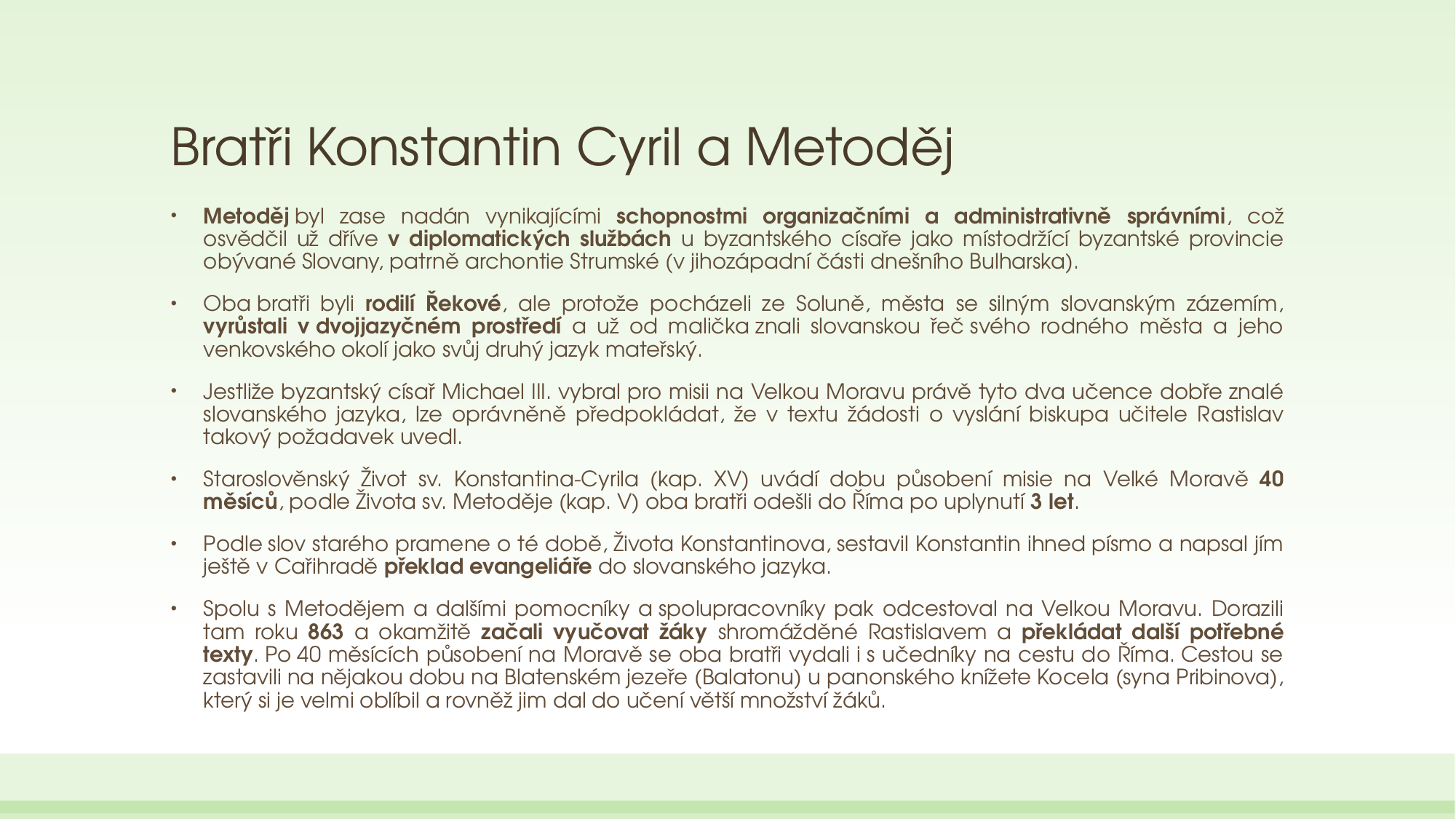

# Bratři Konstantin Cyril a Metoděj
Metoděj byl zase nadán vynikajícími schopnostmi organizačními a administrativně správními, což osvědčil už dříve v diplomatických službách u byzantského císaře jako místodržící byzantské provincie obývané Slovany, patrně archontie Strumské (v jihozápadní části dnešního Bulharska).
Oba bratři byli rodilí Řekové, ale protože pocházeli ze Soluně, města se silným slovanským zázemím, vyrůstali v dvojjazyčném prostředí a už od malička znali slovanskou řeč svého rodného města a jeho venkovského okolí jako svůj druhý jazyk mateřský.
Jestliže byzantský císař Michael III. vybral pro misii na Velkou Moravu právě tyto dva učence dobře znalé slovanského jazyka, lze oprávněně předpokládat, že v textu žádosti o vyslání biskupa učitele Rastislav takový požadavek uvedl.
Staroslověnský Život sv. Konstantina-Cyrila (kap. XV) uvádí dobu působení misie na Velké Moravě 40 měsíců, podle Života sv. Metoděje (kap. V) oba bratři odešli do Říma po uplynutí 3 let.
Podle slov starého pramene o té době, Života Konstantinova, sestavil Konstantin ihned písmo a napsal jím ještě v Cařihradě překlad evangeliáře do slovanského jazyka.
Spolu s Metodějem a dalšími pomocníky a spolupracovníky pak odcestoval na Velkou Moravu. Dorazili tam roku 863 a okamžitě začali vyučovat žáky shromážděné Rastislavem a překládat další potřebné texty. Po 40 měsících působení na Moravě se oba bratři vydali i s učedníky na cestu do Říma. Cestou se zastavili na nějakou dobu na Blatenském jezeře (Balatonu) u panonského knížete Kocela (syna Pribinova), který si je velmi oblíbil a rovněž jim dal do učení větší množství žáků.